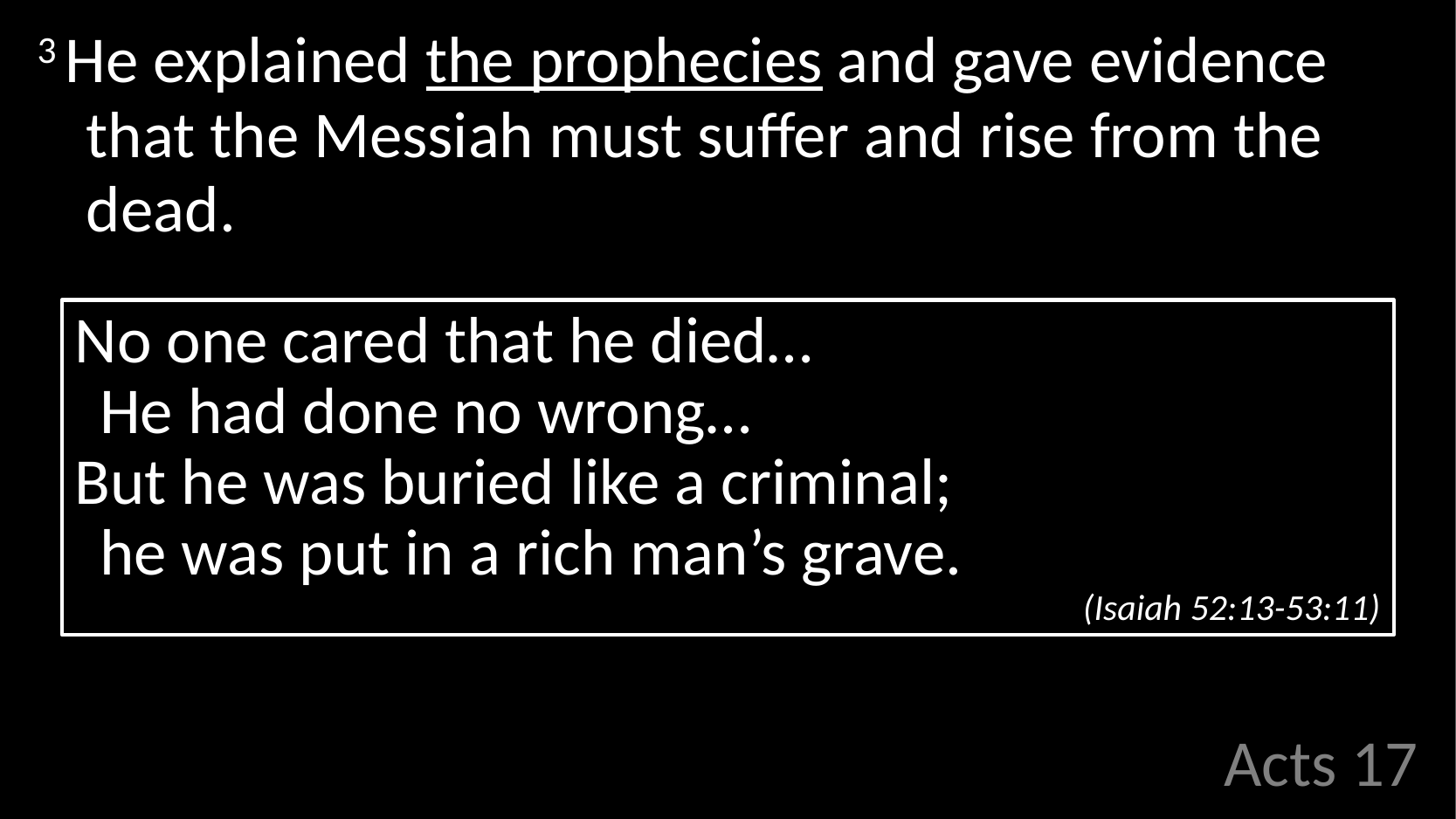

3 He explained the prophecies and gave evidence that the Messiah must suffer and rise from the dead.
No one cared that he died…
He had done no wrong…
But he was buried like a criminal;
	he was put in a rich man’s grave.
(Isaiah 52:13-53:11)
# Acts 17